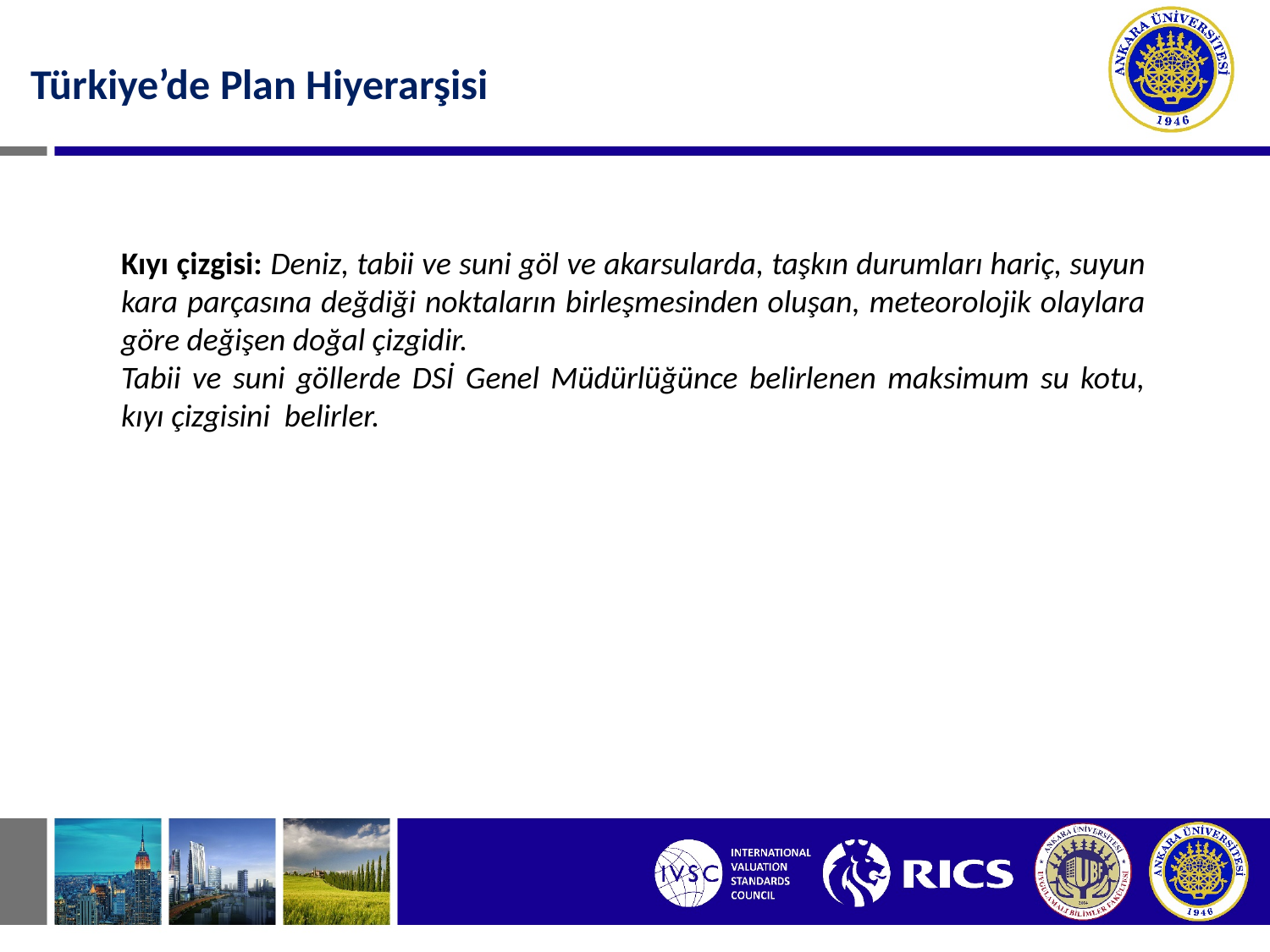

Türkiye’de Plan Hiyerarşisi
Kıyı çizgisi: Deniz, tabii ve suni göl ve akarsularda, taşkın durumları hariç, suyun kara parçasına değdiği noktaların birleşmesinden oluşan, meteorolojik olaylara göre değişen doğal çizgidir.
Tabii ve suni göllerde DSİ Genel Müdürlüğünce belirlenen maksimum su kotu, kıyı çizgisini  belirler.